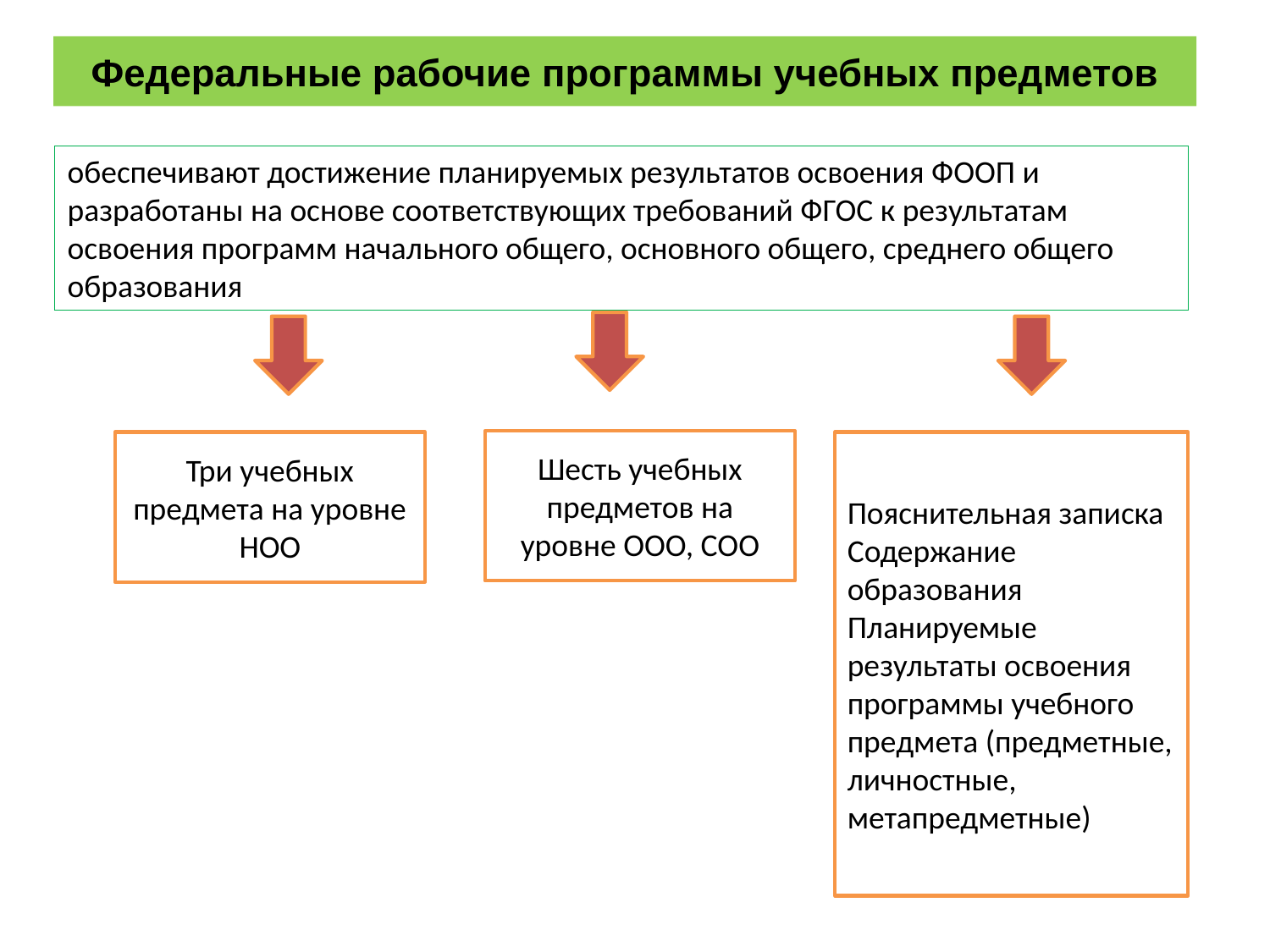

# Федеральные рабочие программы учебных предметов
обеспечивают достижение планируемых результатов освоения ФООП и разработаны на основе соответствующих требований ФГОС к результатам освоения программ начального общего, основного общего, среднего общего образования

Шесть учебных предметов на уровне ООО, СОО
Пояснительная записка
Содержание образования
Планируемые результаты освоения программы учебного предмета (предметные, личностные, метапредметные)
Три учебных предмета на уровне НОО